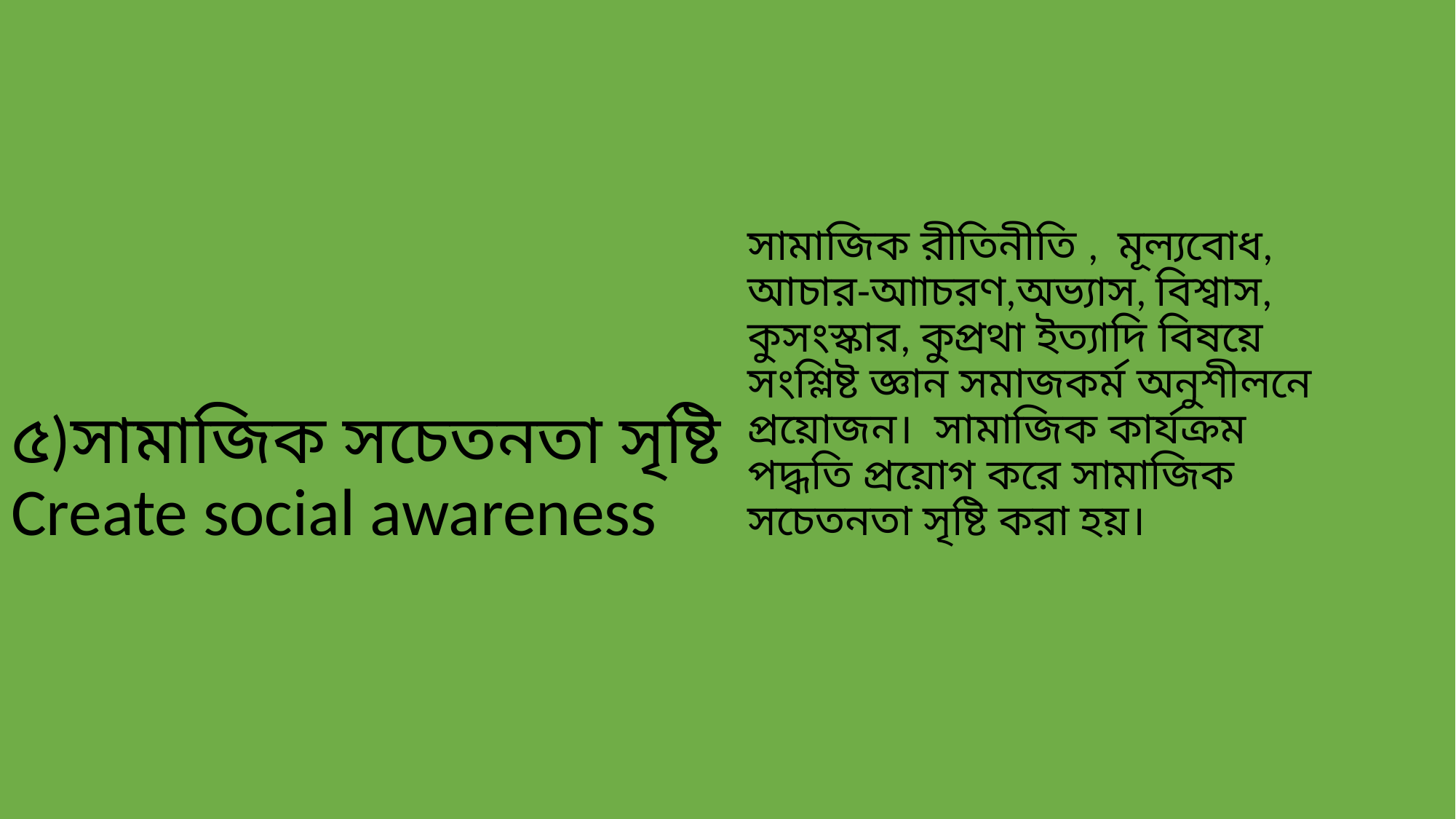

সামাজিক রীতিনীতি ,  মূল্যবোধ, আচার-আাচরণ,অভ্যাস, বিশ্বাস,  কুসংস্কার, কুপ্রথা ইত্যাদি বিষয়ে সংশ্লিষ্ট জ্ঞান সমাজকর্ম অনুশীলনে প্রয়োজন।  সামাজিক কার্যক্রম পদ্ধতি প্রয়োগ করে সামাজিক সচেতনতা সৃষ্টি করা হয়।
# ৫)সামাজিক সচেতনতা সৃষ্টি Create social awareness